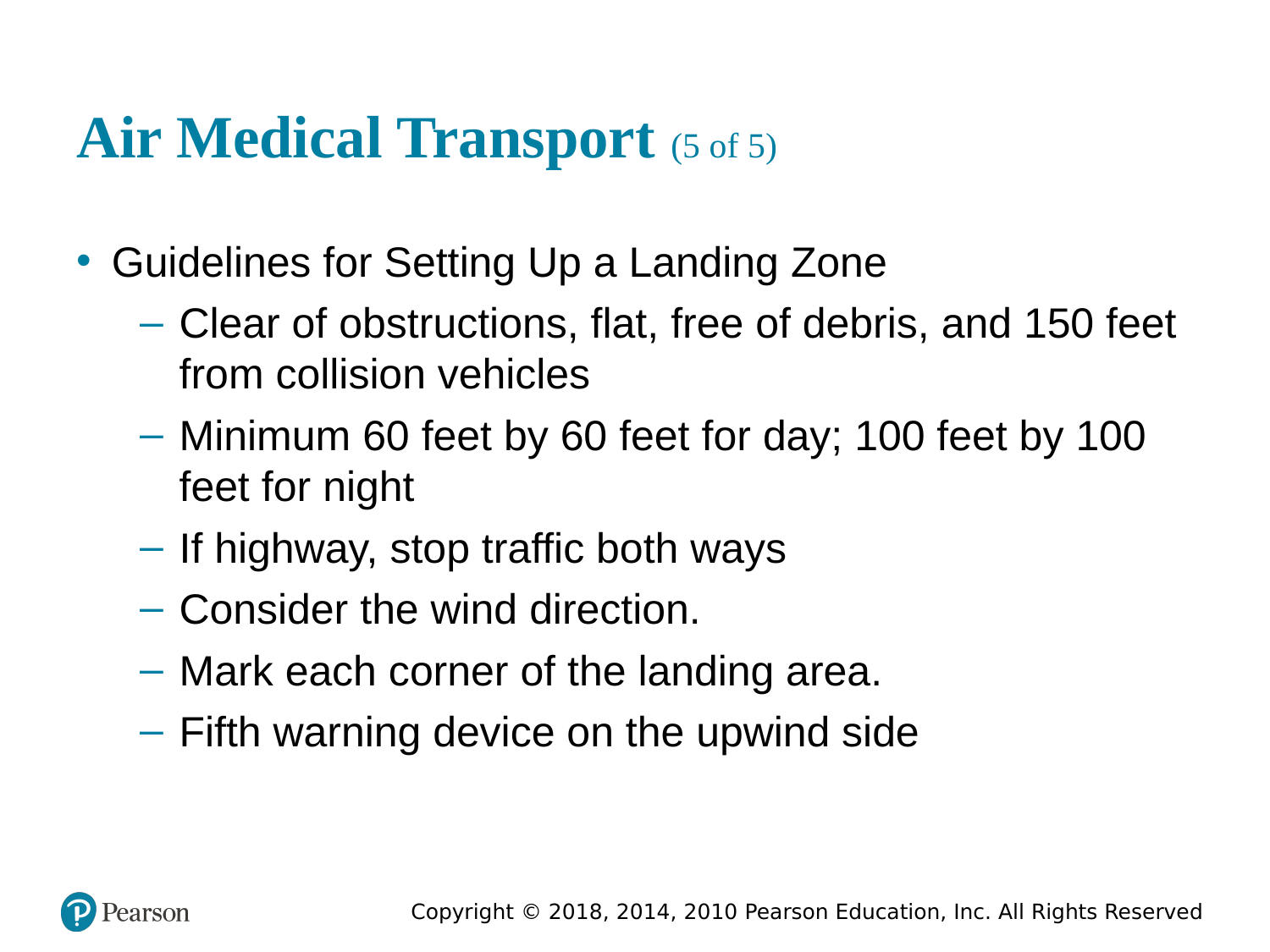

# Air Medical Transport (5 of 5)
Guidelines for Setting Up a Landing Zone
Clear of obstructions, flat, free of debris, and 150 feet from collision vehicles
Minimum 60 feet by 60 feet for day; 100 feet by 100 feet for night
If highway, stop traffic both ways
Consider the wind direction.
Mark each corner of the landing area.
Fifth warning device on the upwind side